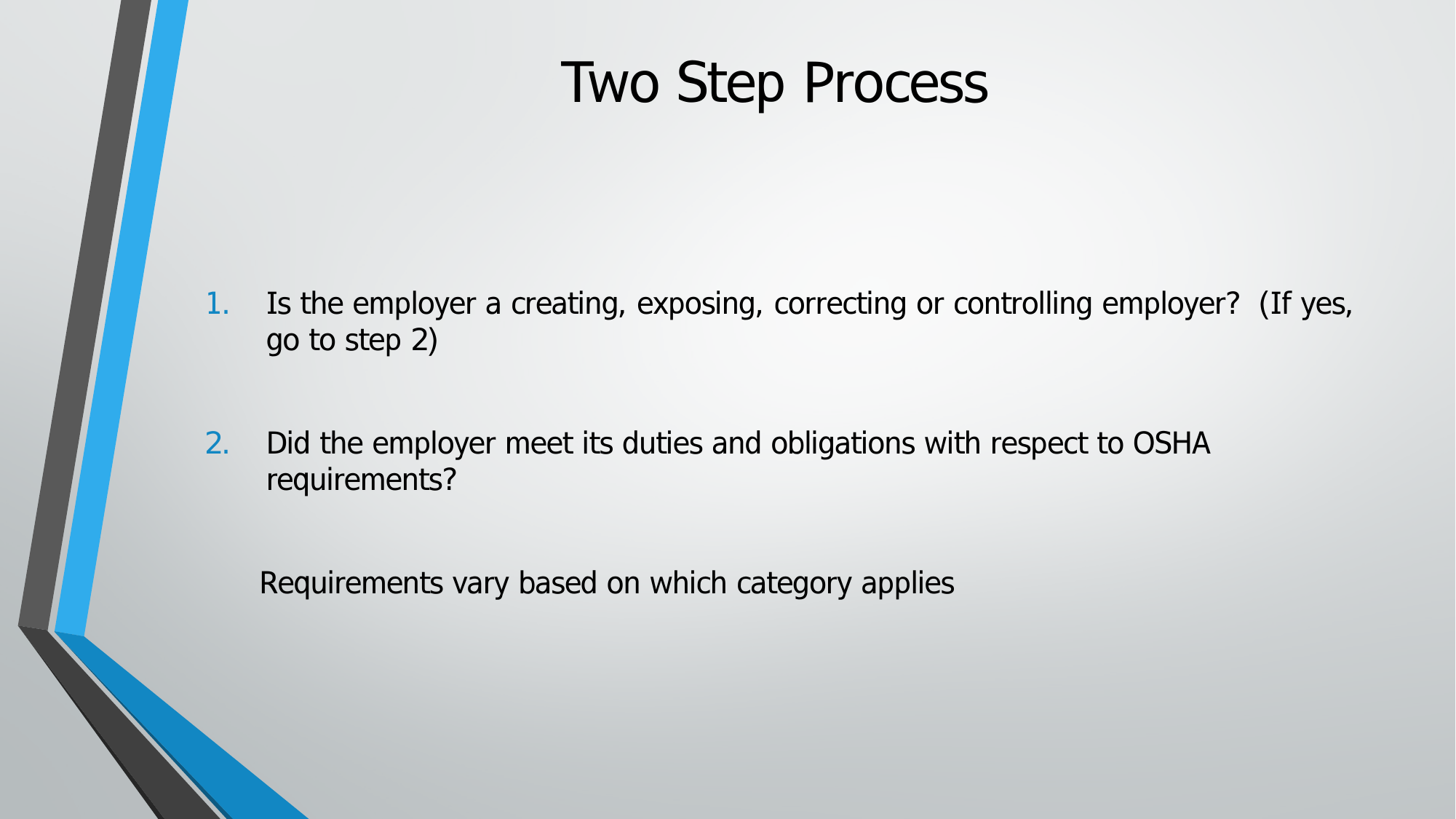

# Two Step Process
Is the employer a creating, exposing, correcting or controlling employer?  (If yes, go to step 2)

Did the employer meet its duties and obligations with respect to OSHA requirements?

Requirements vary based on which category applies